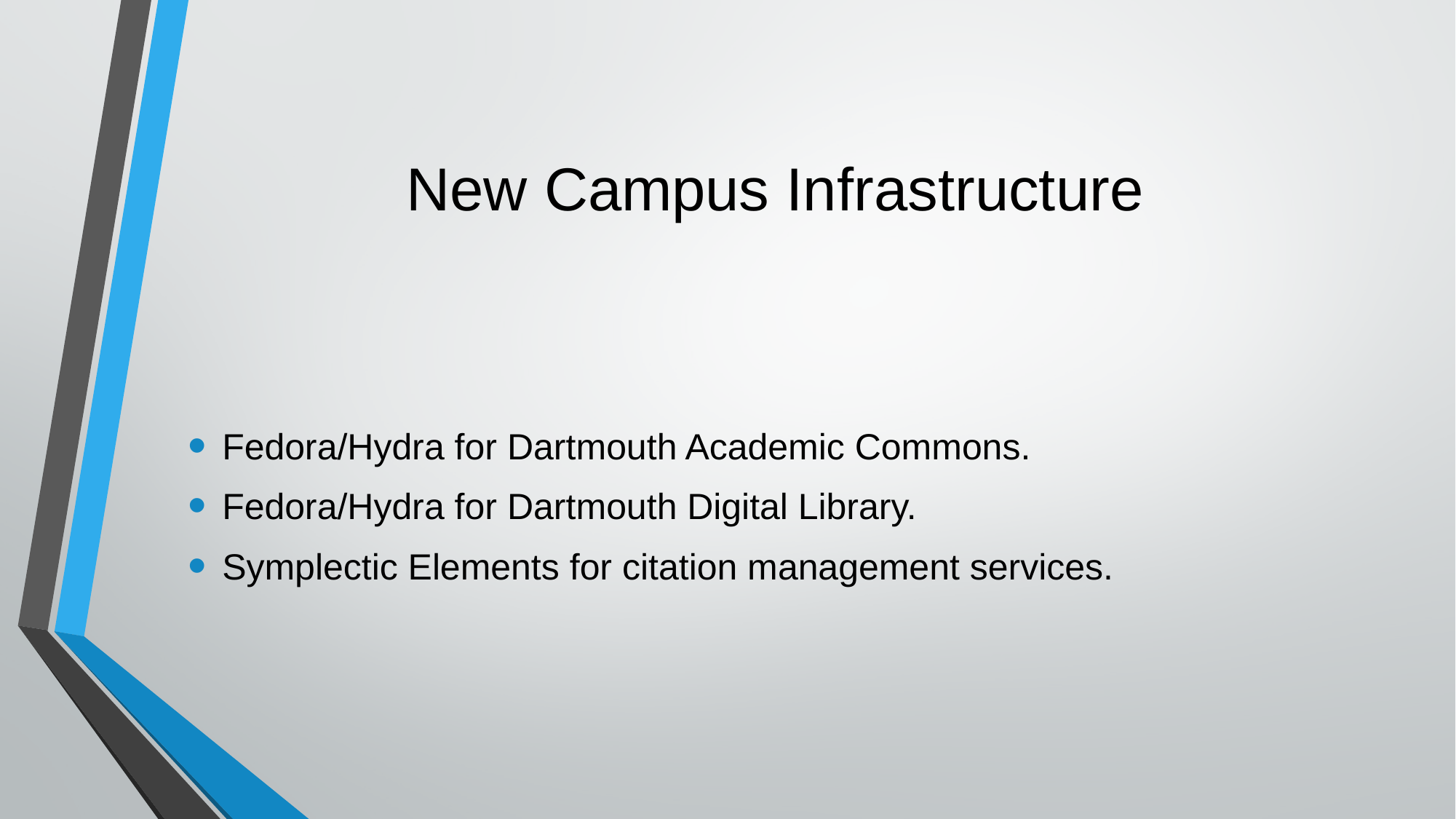

# New Campus Infrastructure
Fedora/Hydra for Dartmouth Academic Commons.
Fedora/Hydra for Dartmouth Digital Library.
Symplectic Elements for citation management services.